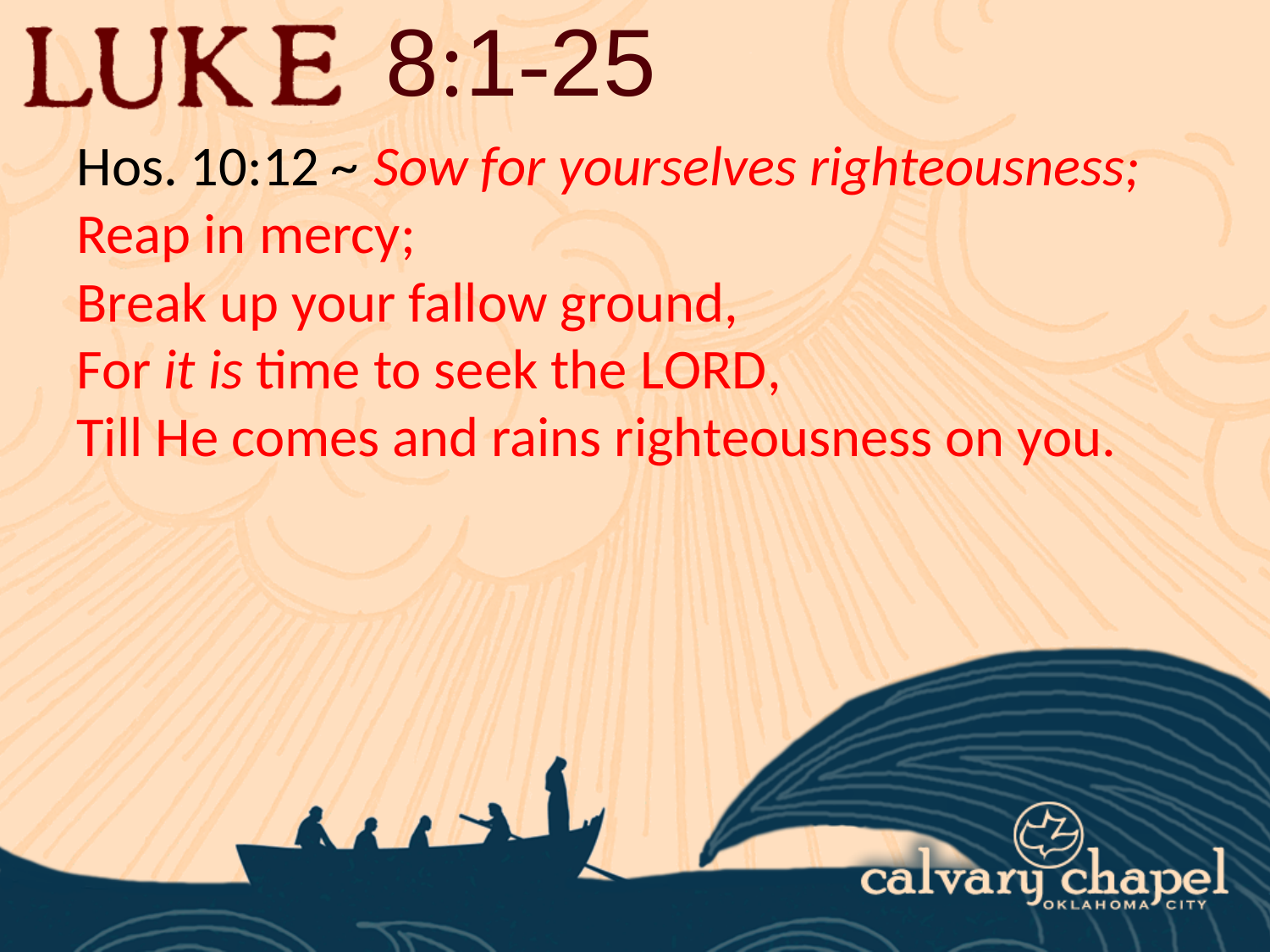

8:1-25
Hos. 10:12 ~ Sow for yourselves righteousness;
Reap in mercy;
Break up your fallow ground,
For it is time to seek the Lord,
Till He comes and rains righteousness on you.